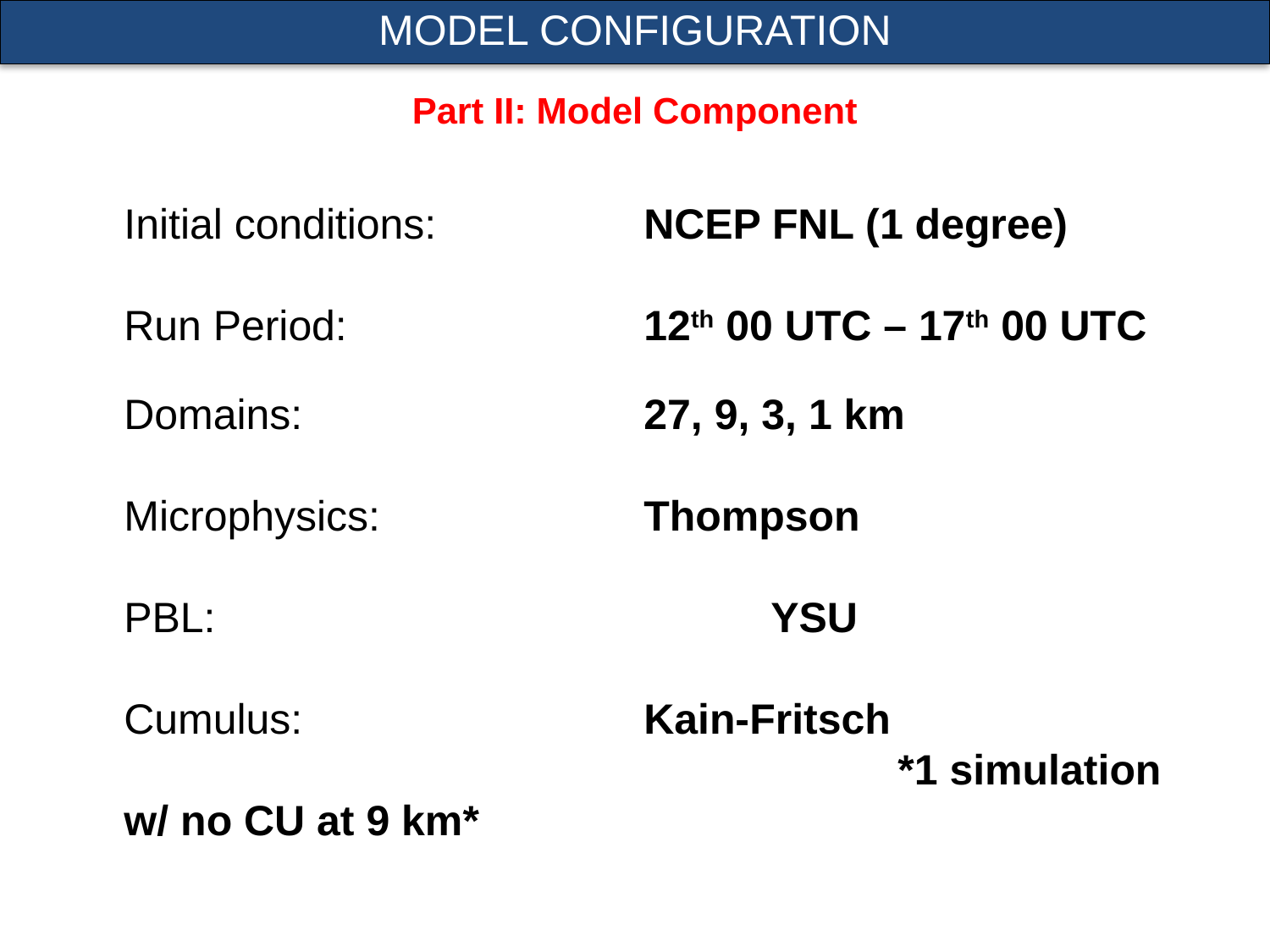

MODEL CONFIGURATION
Part II: Model Component

Initial conditions:		 NCEP FNL (1 degree)

Run Period: 			 12th 00 UTC – 17th 00 UTC

Domains: 			 27, 9, 3, 1 km

Microphysics: 		 Thompson

PBL:					 YSU

Cumulus: 			 Kain-Fritsch
						 *1 simulation w/ no CU at 9 km*